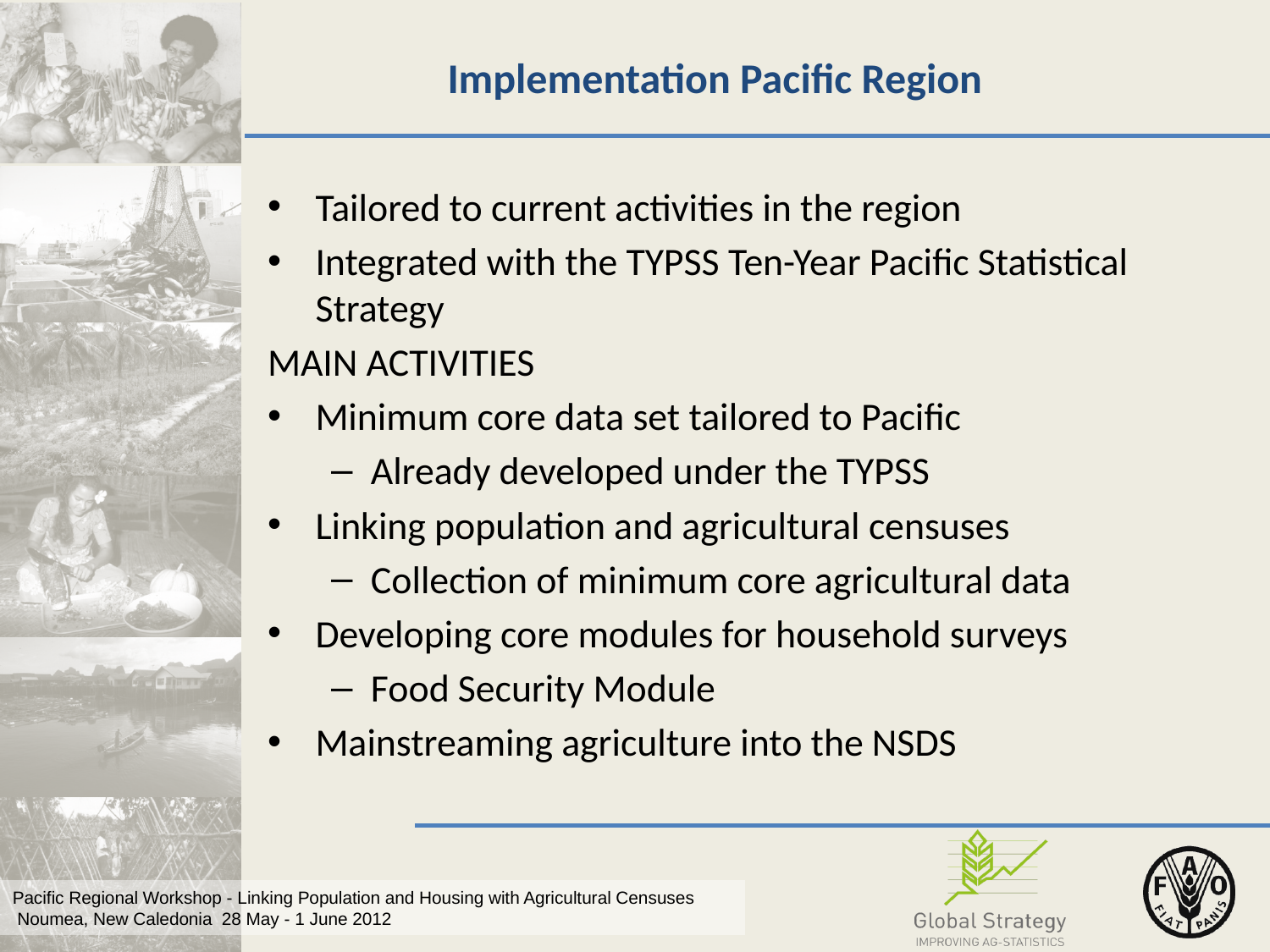

# Implementation Pacific Region
Tailored to current activities in the region
Integrated with the TYPSS Ten-Year Pacific Statistical Strategy
MAIN ACTIVITIES
Minimum core data set tailored to Pacific
Already developed under the TYPSS
Linking population and agricultural censuses
Collection of minimum core agricultural data
Developing core modules for household surveys
Food Security Module
Mainstreaming agriculture into the NSDS